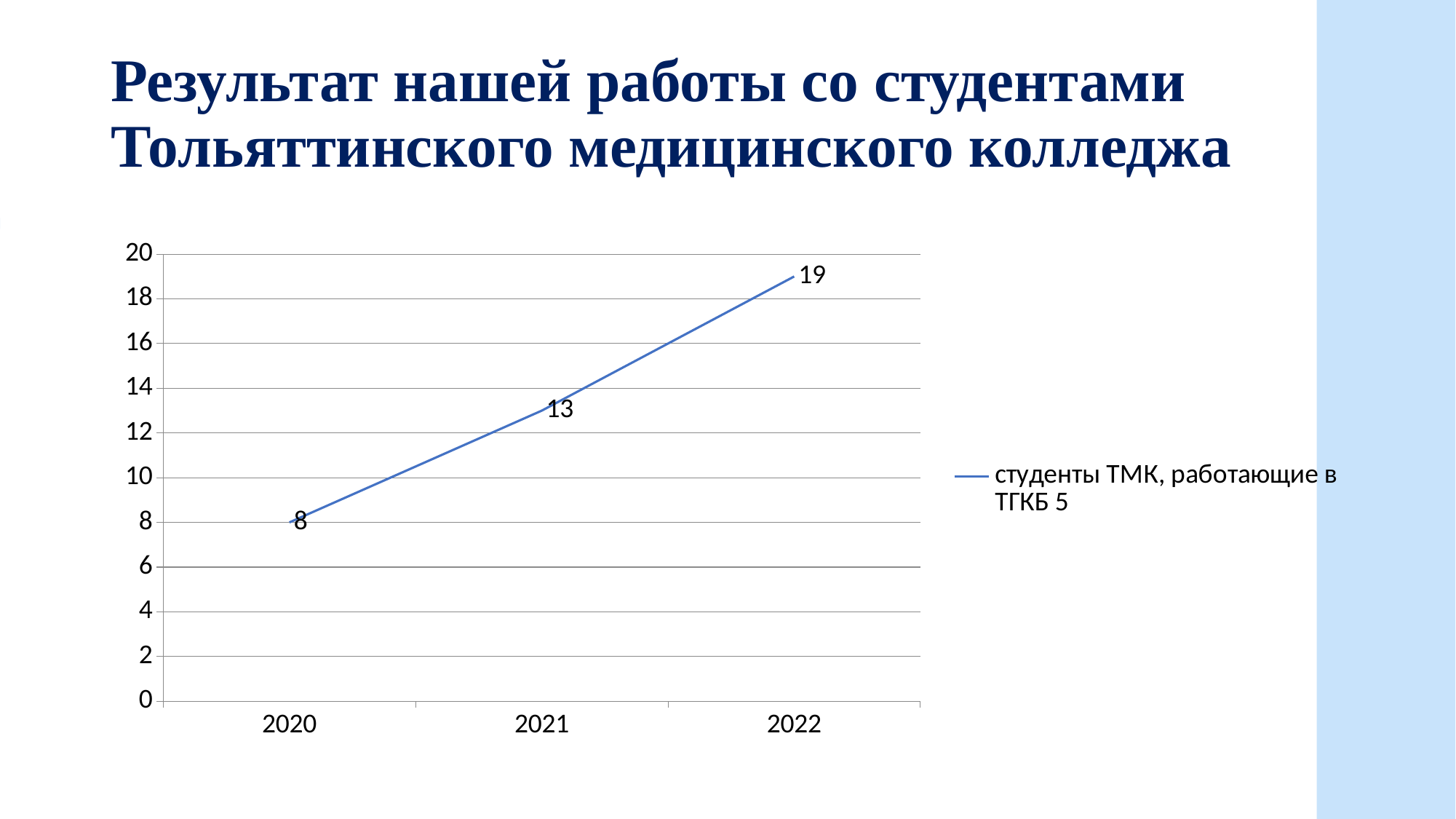

# Результат нашей работы со студентами Тольяттинского медицинского колледжа

### Chart

| Category | студенты ТМК, работающие в ТГКБ 5 |
|---|---|
| 2020 | 8.0 |
| 2021 | 13.0 |
| 2022 | 19.0 |